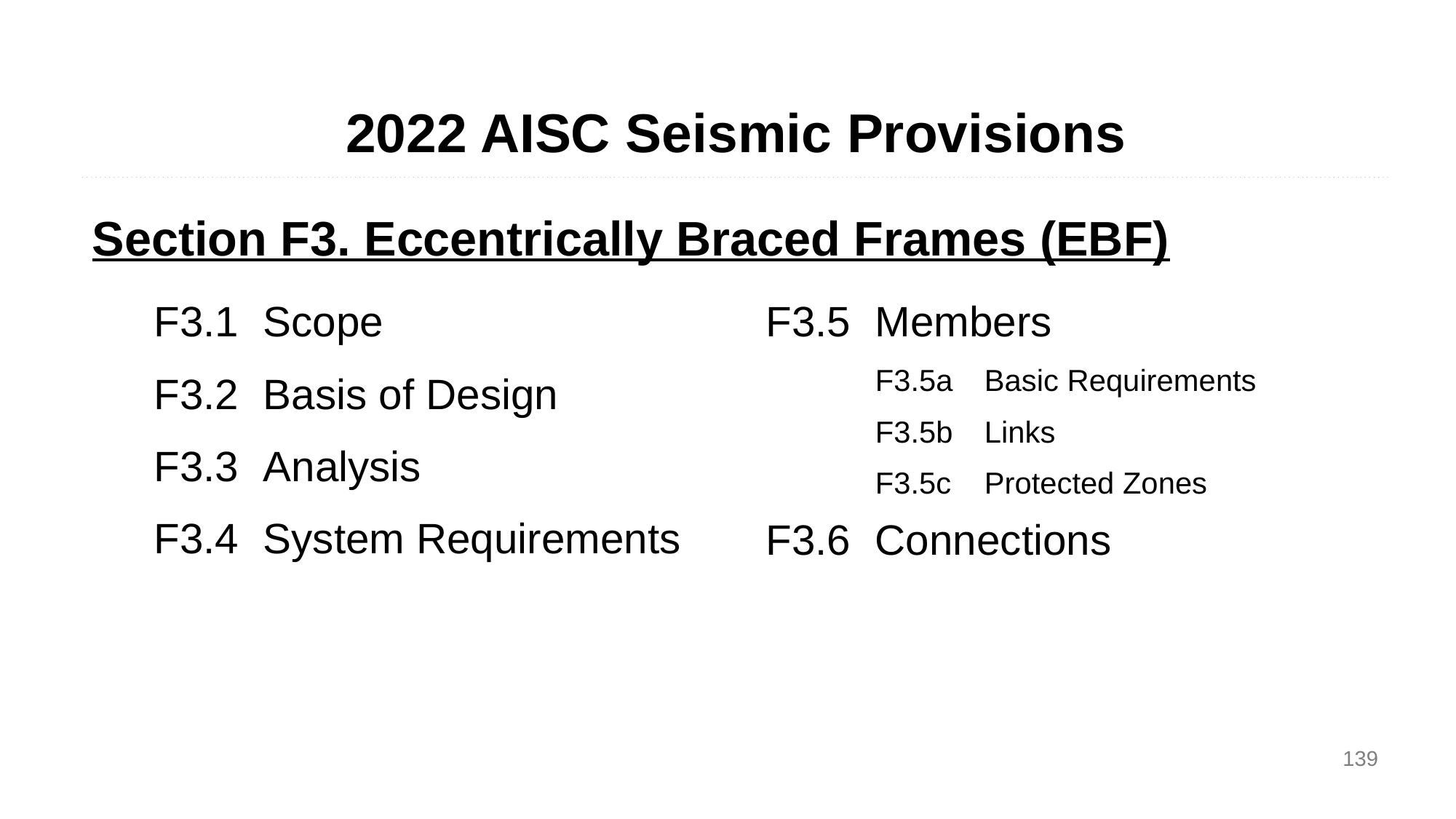

2022 AISC Seismic Provisions
Section F3. Eccentrically Braced Frames (EBF)
F3.1	Scope
F3.2	Basis of Design
F3.3	Analysis
F3.4	System Requirements

F3.5	Members
F3.5a	Basic Requirements
F3.5b 	Links
F3.5c 	Protected Zones
F3.6 	Connections

139